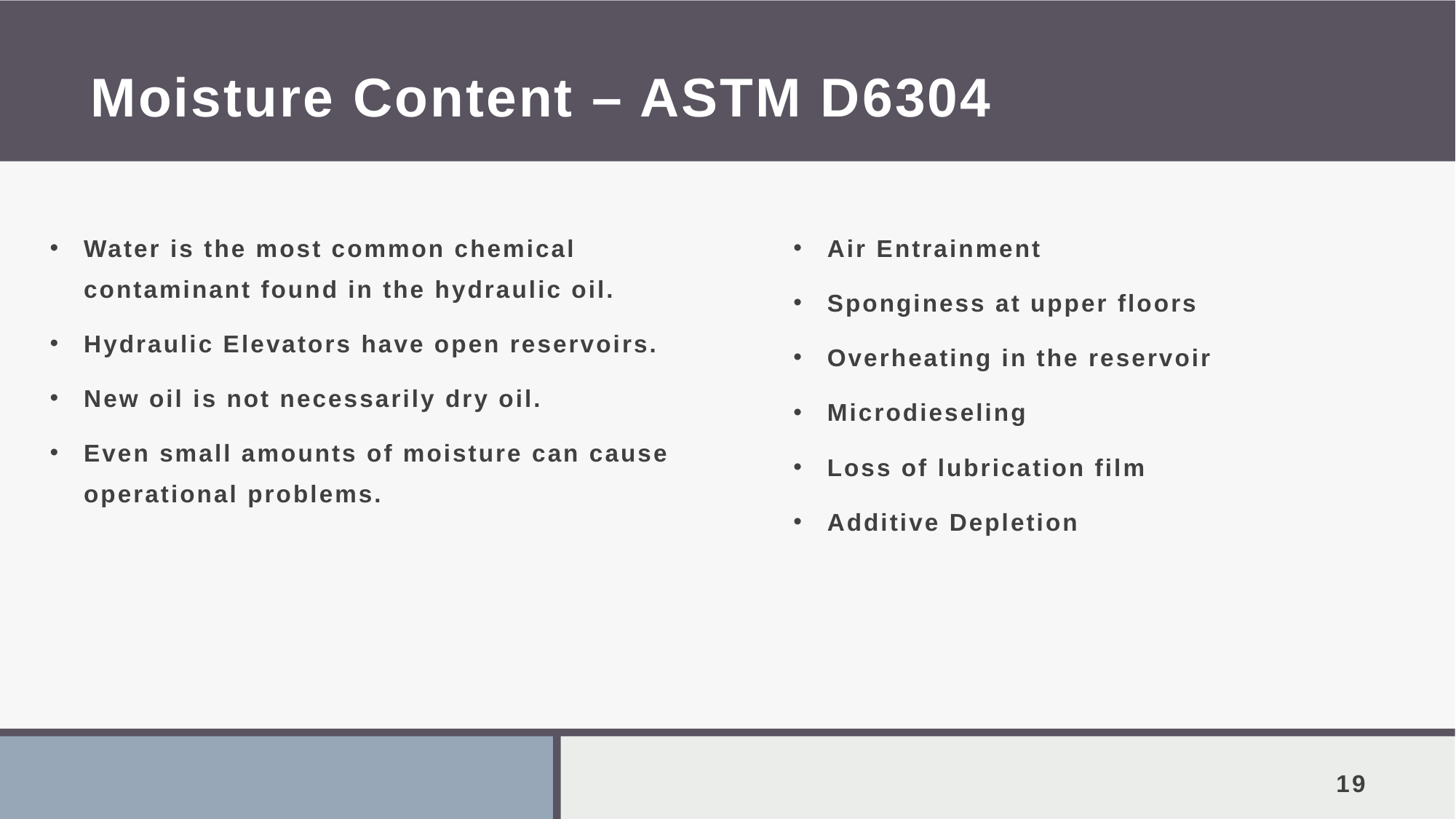

# Moisture Content – ASTM D6304
Air Entrainment
Sponginess at upper floors
Overheating in the reservoir
Microdieseling
Loss of lubrication film
Additive Depletion

Water is the most common chemical contaminant found in the hydraulic oil.
Hydraulic Elevators have open reservoirs.
New oil is not necessarily dry oil.
Even small amounts of moisture can cause operational problems.

19